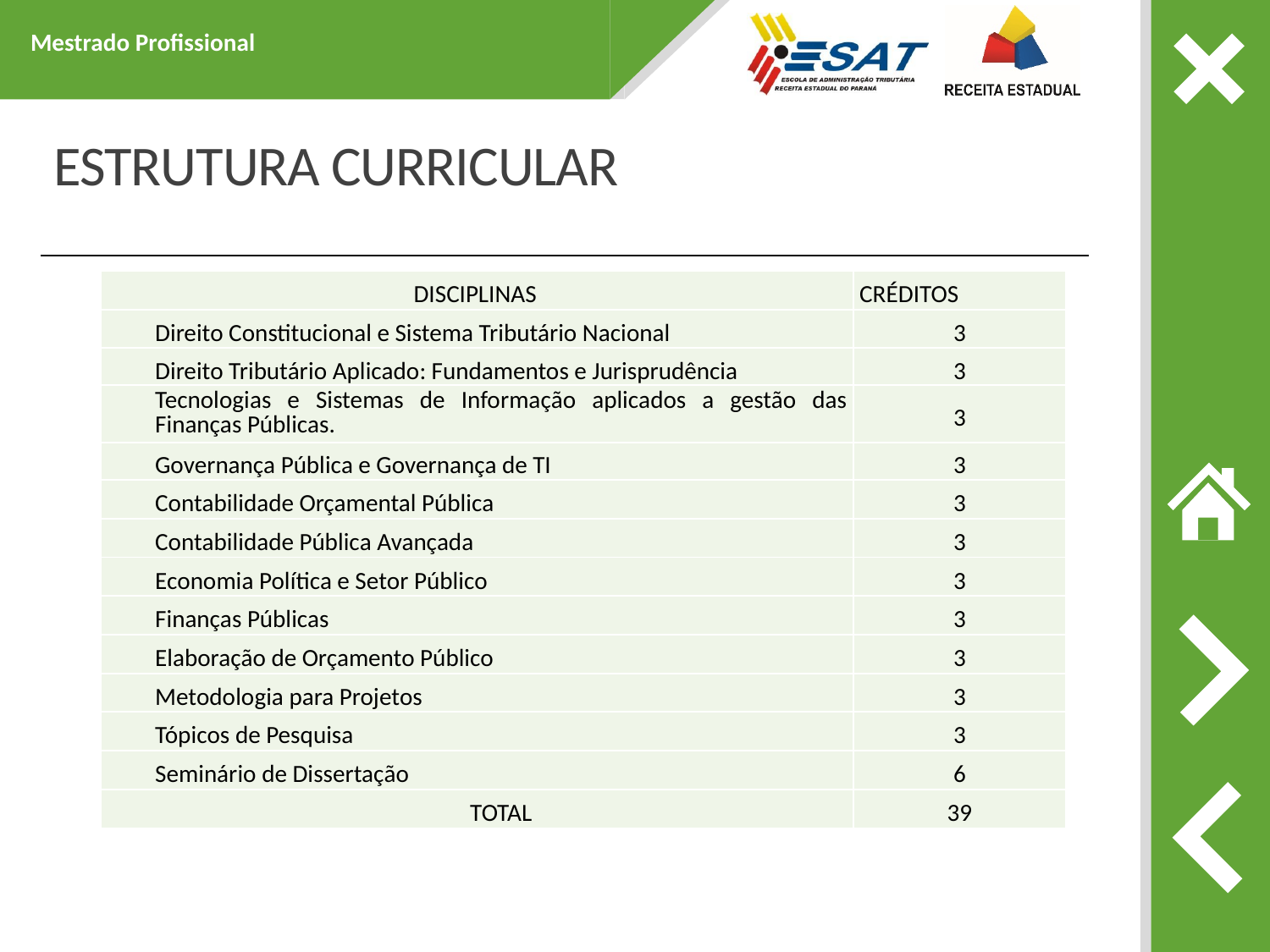

Mestrado Profissional
# ESTRUTURA CURRICULAR
| DISCIPLINAS | CRÉDITOS |
| --- | --- |
| Direito Constitucional e Sistema Tributário Nacional | 3 |
| Direito Tributário Aplicado: Fundamentos e Jurisprudência | 3 |
| Tecnologias e Sistemas de Informação aplicados a gestão das Finanças Públicas. | 3 |
| Governança Pública e Governança de TI | 3 |
| Contabilidade Orçamental Pública | 3 |
| Contabilidade Pública Avançada | 3 |
| Economia Política e Setor Público | 3 |
| Finanças Públicas | 3 |
| Elaboração de Orçamento Público | 3 |
| Metodologia para Projetos | 3 |
| Tópicos de Pesquisa | 3 |
| Seminário de Dissertação | 6 |
| TOTAL | 39 |